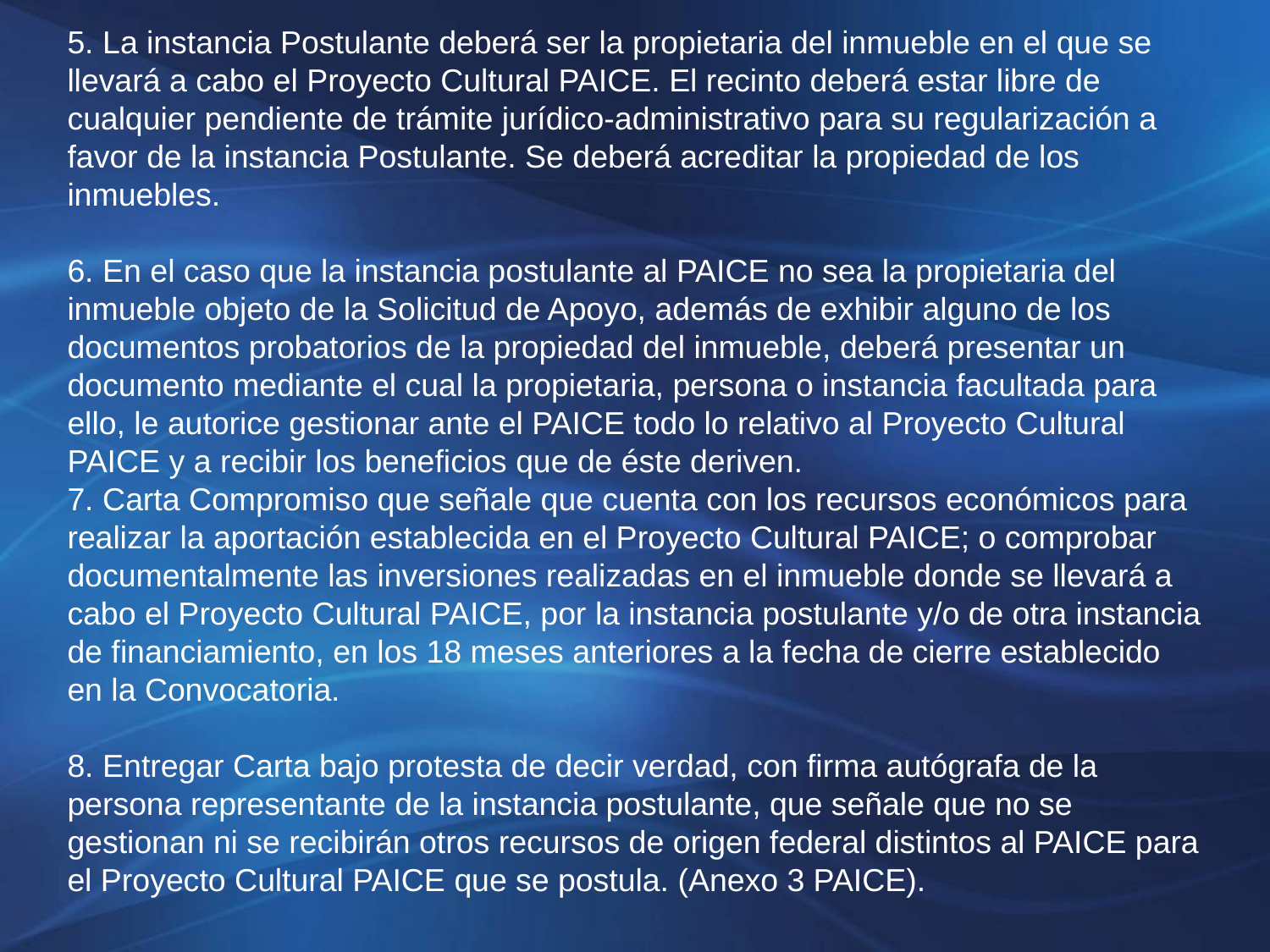

5. La instancia Postulante deberá ser la propietaria del inmueble en el que se llevará a cabo el Proyecto Cultural PAICE. El recinto deberá estar libre de cualquier pendiente de trámite jurídico-administrativo para su regularización a favor de la instancia Postulante. Se deberá acreditar la propiedad de los inmuebles.

6. En el caso que la instancia postulante al PAICE no sea la propietaria del inmueble objeto de la Solicitud de Apoyo, además de exhibir alguno de los documentos probatorios de la propiedad del inmueble, deberá presentar un documento mediante el cual la propietaria, persona o instancia facultada para ello, le autorice gestionar ante el PAICE todo lo relativo al Proyecto Cultural PAICE y a recibir los beneficios que de éste deriven.
7. Carta Compromiso que señale que cuenta con los recursos económicos para realizar la aportación establecida en el Proyecto Cultural PAICE; o comprobar documentalmente las inversiones realizadas en el inmueble donde se llevará a cabo el Proyecto Cultural PAICE, por la instancia postulante y/o de otra instancia de financiamiento, en los 18 meses anteriores a la fecha de cierre establecido en la Convocatoria.

8. Entregar Carta bajo protesta de decir verdad, con firma autógrafa de la persona representante de la instancia postulante, que señale que no se gestionan ni se recibirán otros recursos de origen federal distintos al PAICE para el Proyecto Cultural PAICE que se postula. (Anexo 3 PAICE).